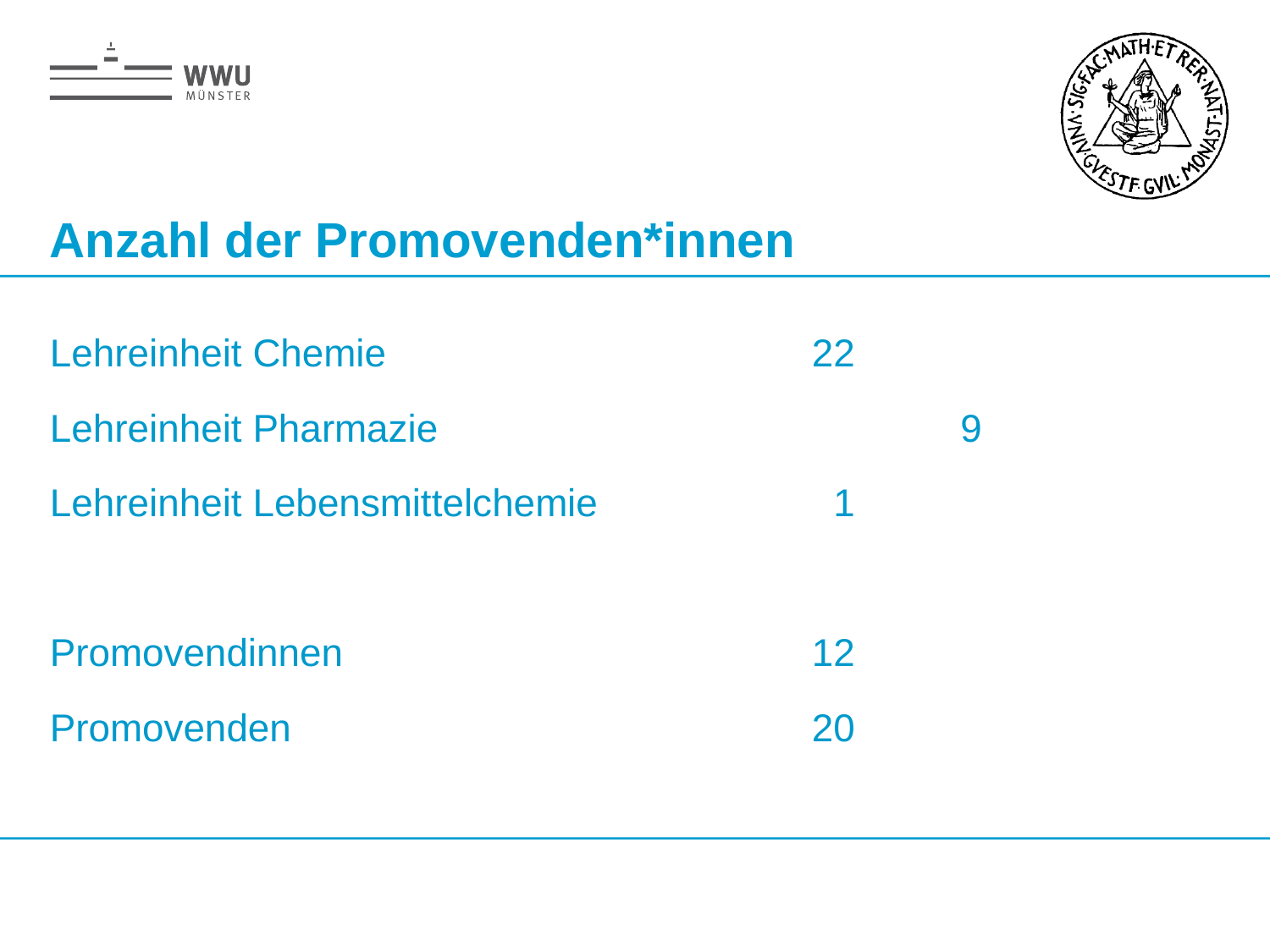

# Anzahl der Promovenden*innen
Lehreinheit Chemie				22
Lehreinheit Pharmazie		  	 	  9
Lehreinheit Lebensmittelchemie		  1

Promovendinnen			 	12
Promovenden			 		20